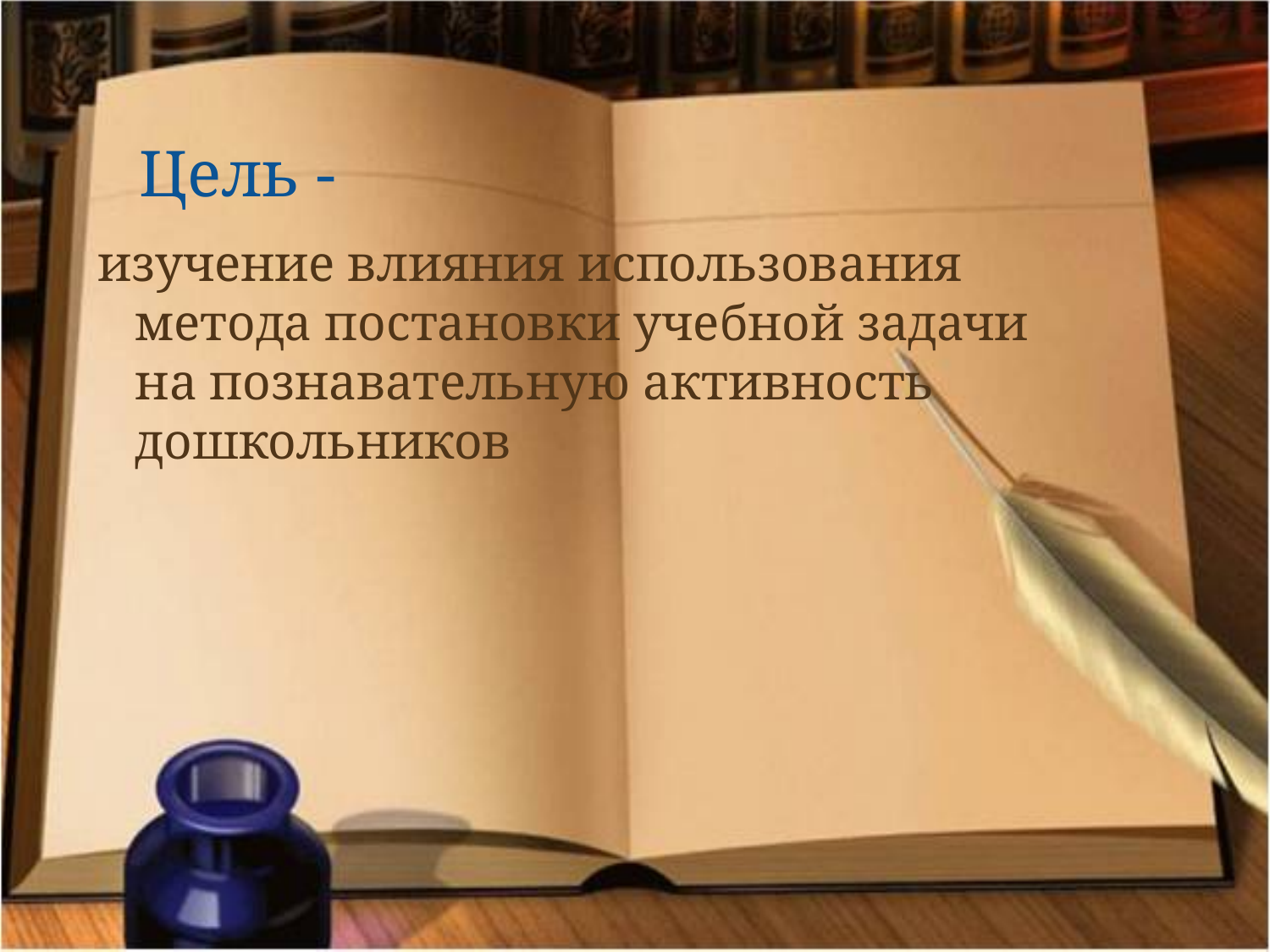

Цель -
изучение влияния использования метода постановки учебной задачи на познавательную активность дошкольников